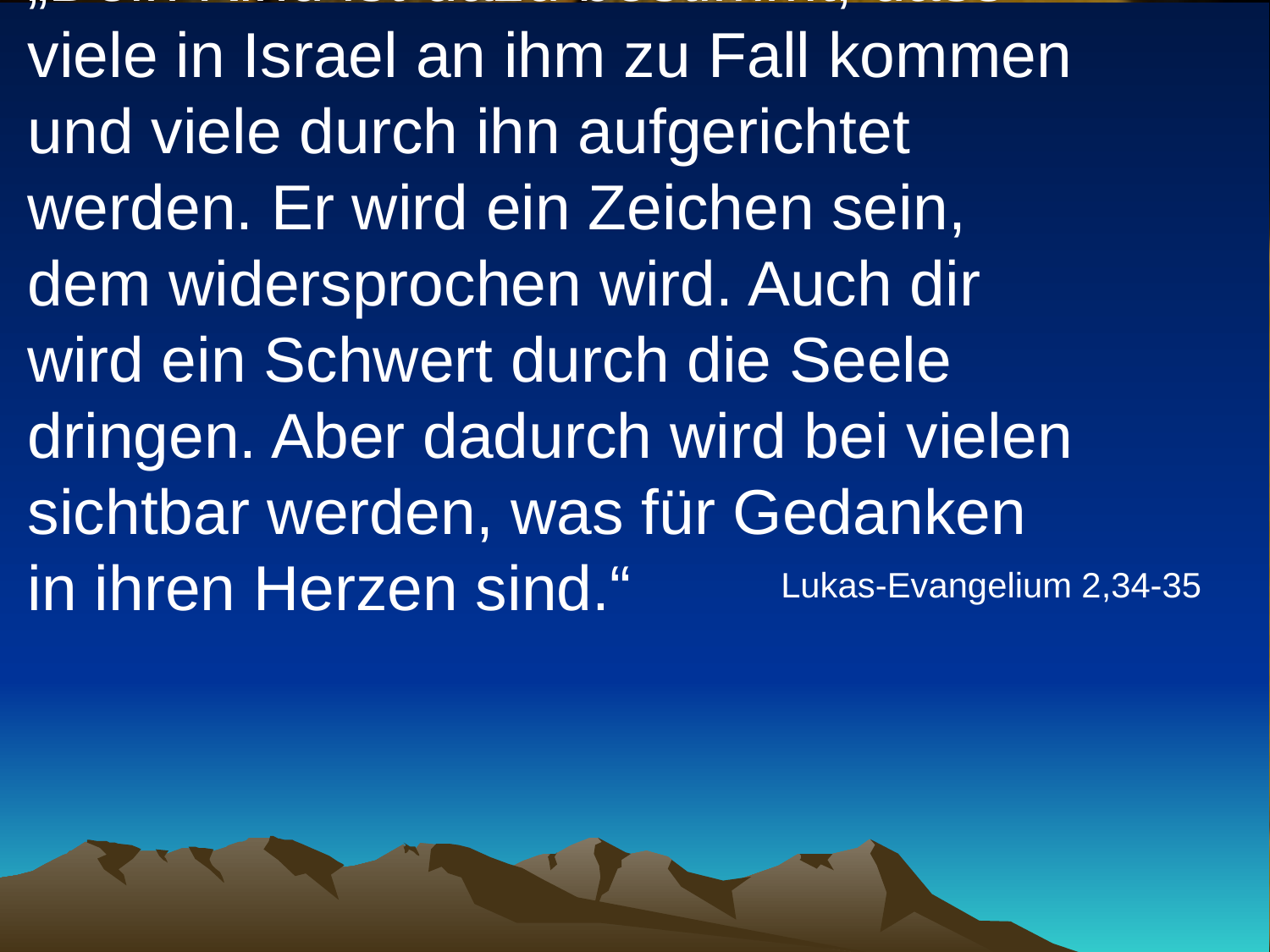

# „Dein Kind ist dazu bestimmt, dass viele in Israel an ihm zu Fall kommen und viele durch ihn aufgerichtet werden. Er wird ein Zeichen sein, dem widersprochen wird. Auch dir wird ein Schwert durch die Seele dringen. Aber dadurch wird bei vielen sichtbar werden, was für Gedanken in ihren Herzen sind.“
Lukas-Evangelium 2,34-35